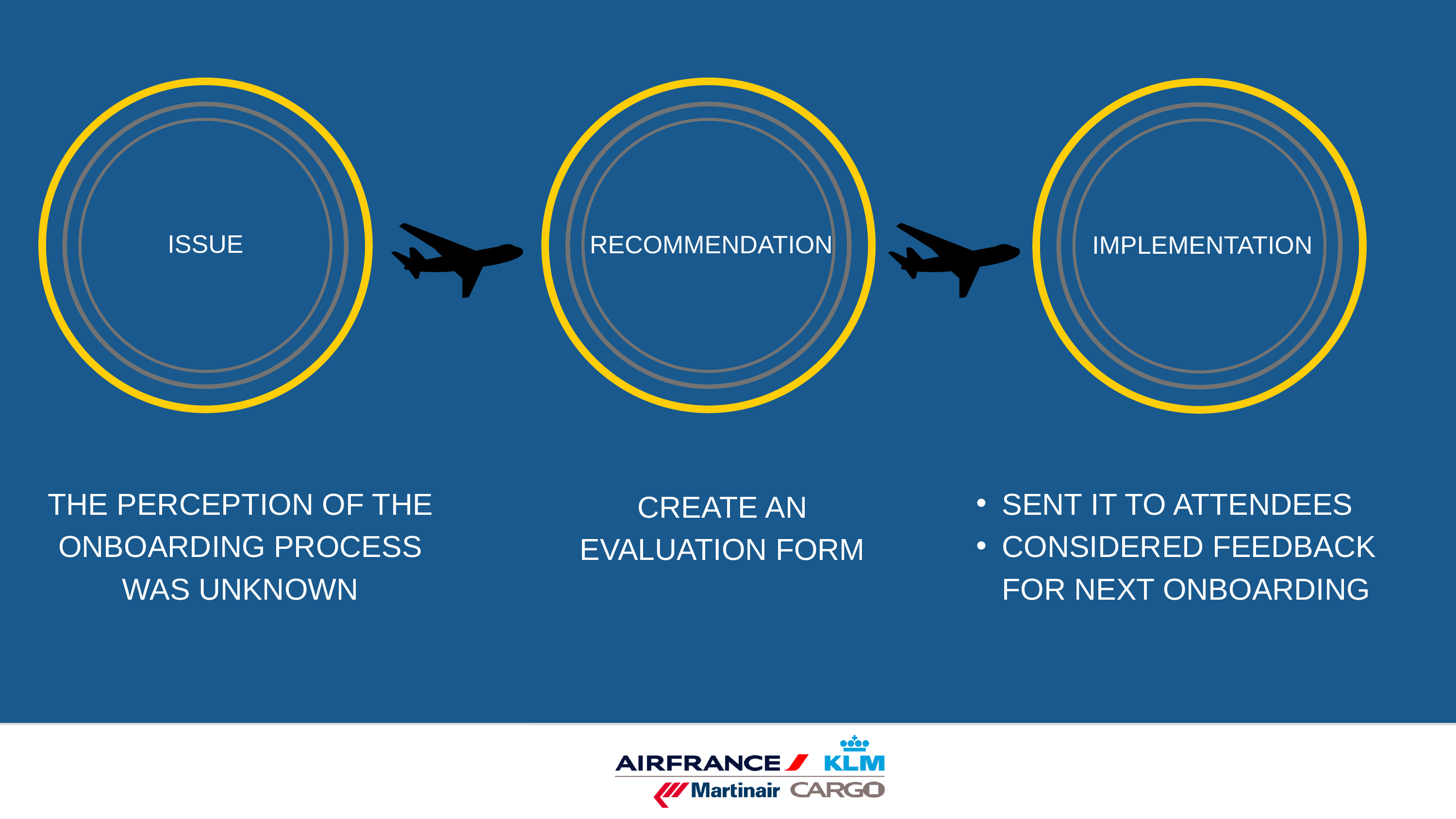

ISSUE
RECOMMENDATION
IMPLEMENTATION
THE PERCEPTION OF THE ONBOARDING PROCESS WAS UNKNOWN
SENT IT TO ATTENDEES
CONSIDERED FEEDBACK FOR NEXT ONBOARDING
CREATE AN EVALUATION FORM